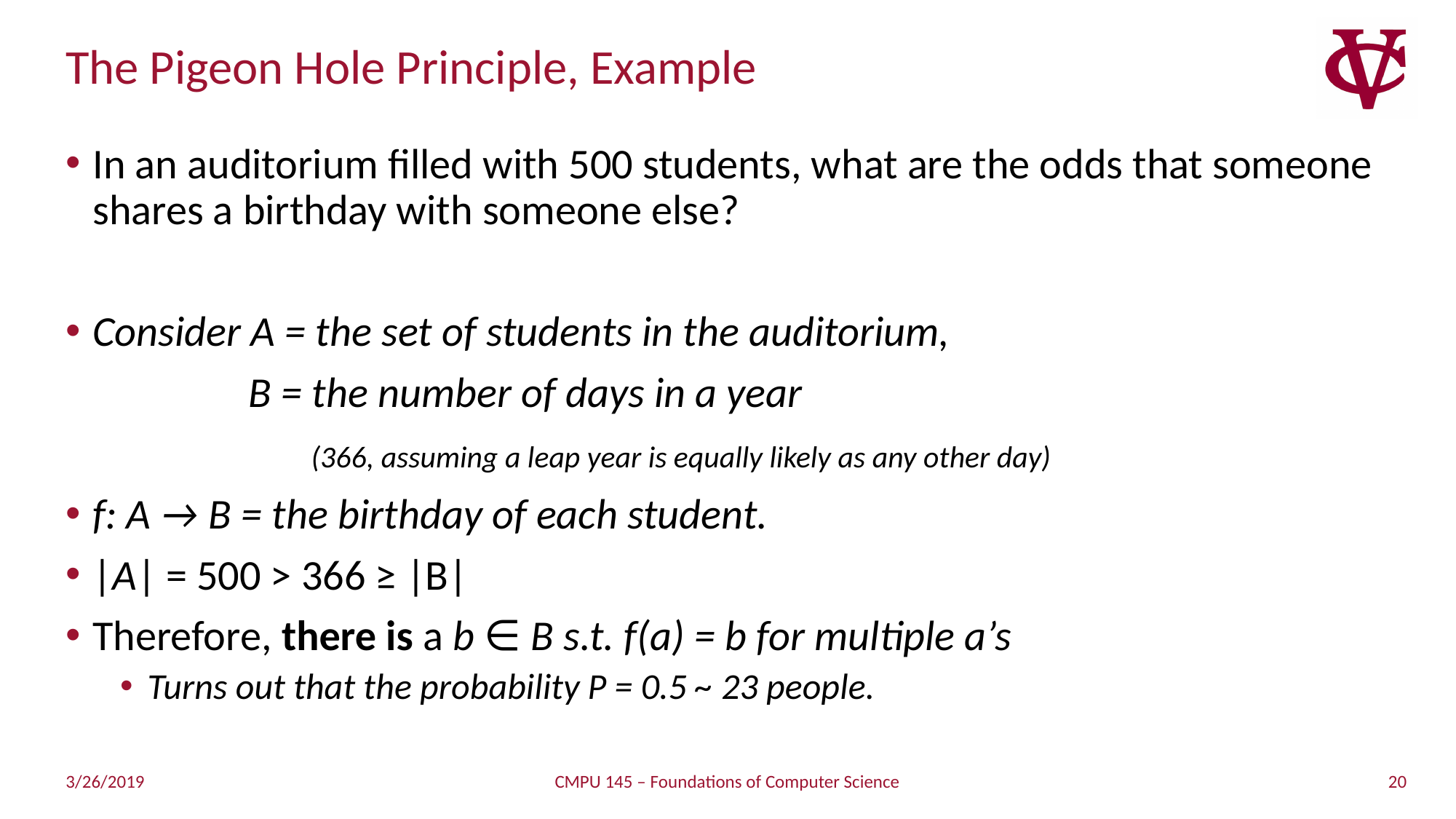

# The Pigeon Hole Principle, Example
In an auditorium filled with 500 students, what are the odds that someone shares a birthday with someone else?

Consider A = the set of students in the auditorium,
                   B = the number of days in a year
			(366, assuming a leap year is equally likely as any other day)
f: A → B = the birthday of each student.
|A| = 500 > 366 ≥ |B|
Therefore, there is a b ∈ B s.t. f(a) = b for multiple a’s
Turns out that the probability P = 0.5 ~ 23 people.
20
3/26/2019
CMPU 145 – Foundations of Computer Science